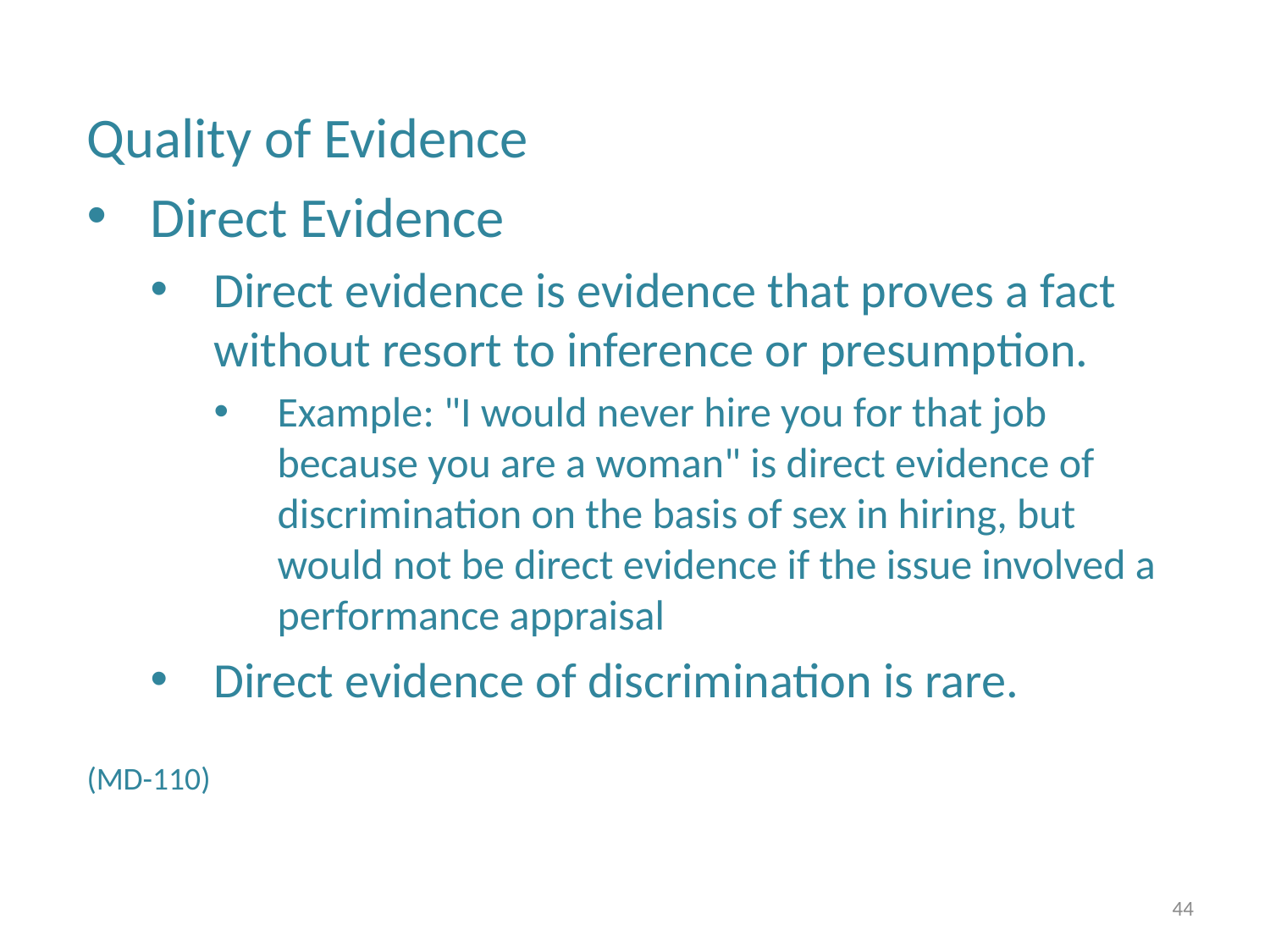

Quality of Evidence
Direct Evidence
Direct evidence is evidence that proves a fact without resort to inference or presumption.
Example: "I would never hire you for that job because you are a woman" is direct evidence of discrimination on the basis of sex in hiring, but would not be direct evidence if the issue involved a performance appraisal
Direct evidence of discrimination is rare.

(MD-110)

44